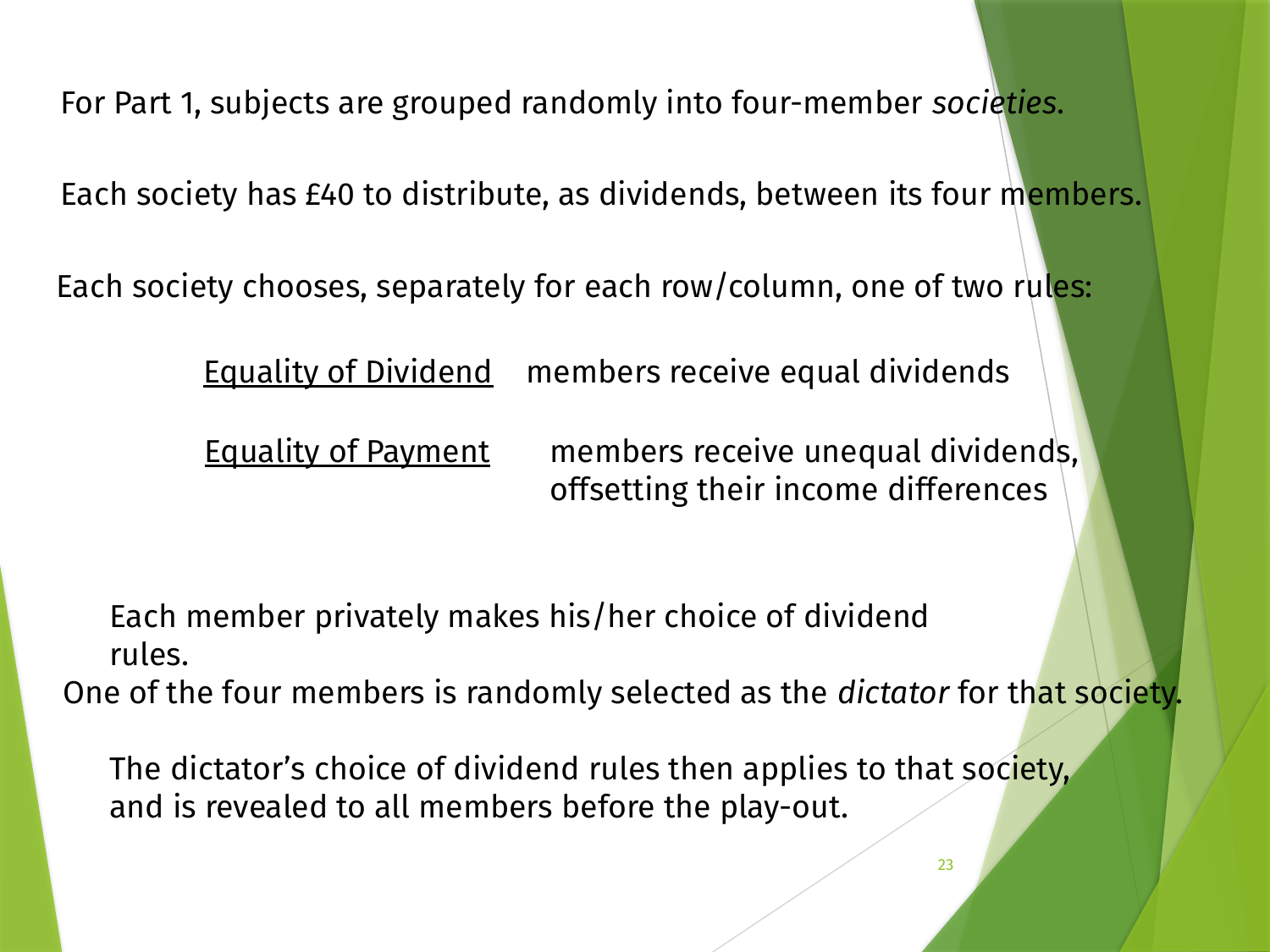

For Part 1, subjects are grouped randomly into four-member societies.
Each society has £40 to distribute, as dividends, between its four members.
Each society chooses, separately for each row/column, one of two rules:
Equality of Dividend
members receive equal dividends
Equality of Payment
members receive unequal dividends, offsetting their income differences
Each member privately makes his/her choice of dividend rules.
One of the four members is randomly selected as the dictator for that society.
The dictator’s choice of dividend rules then applies to that society, and is revealed to all members before the play-out.
23